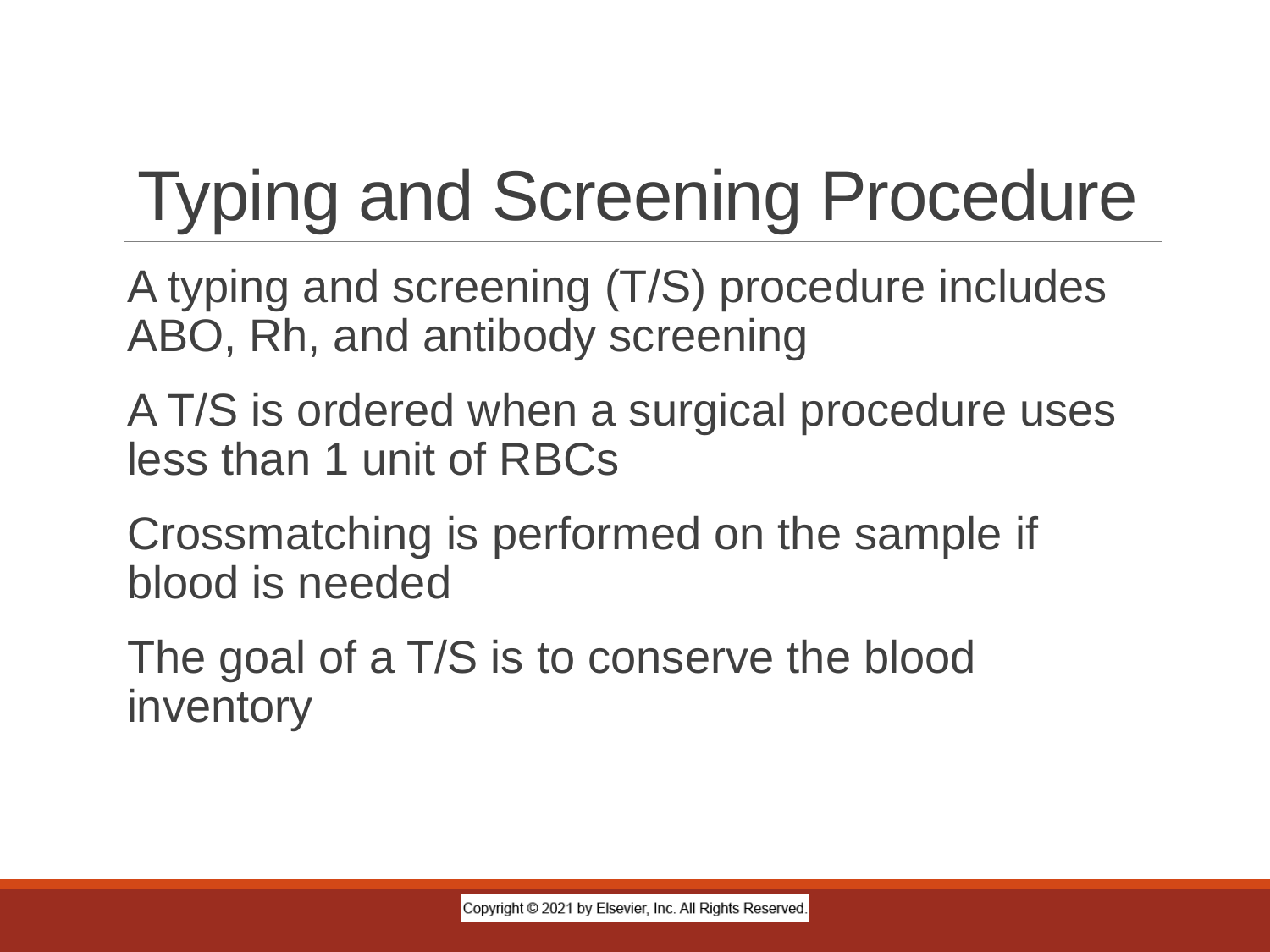

# Typing and Screening Procedure
A typing and screening (T/S) procedure includes ABO, Rh, and antibody screening
A T/S is ordered when a surgical procedure uses less than 1 unit of RBCs
Crossmatching is performed on the sample if blood is needed
The goal of a T/S is to conserve the blood inventory